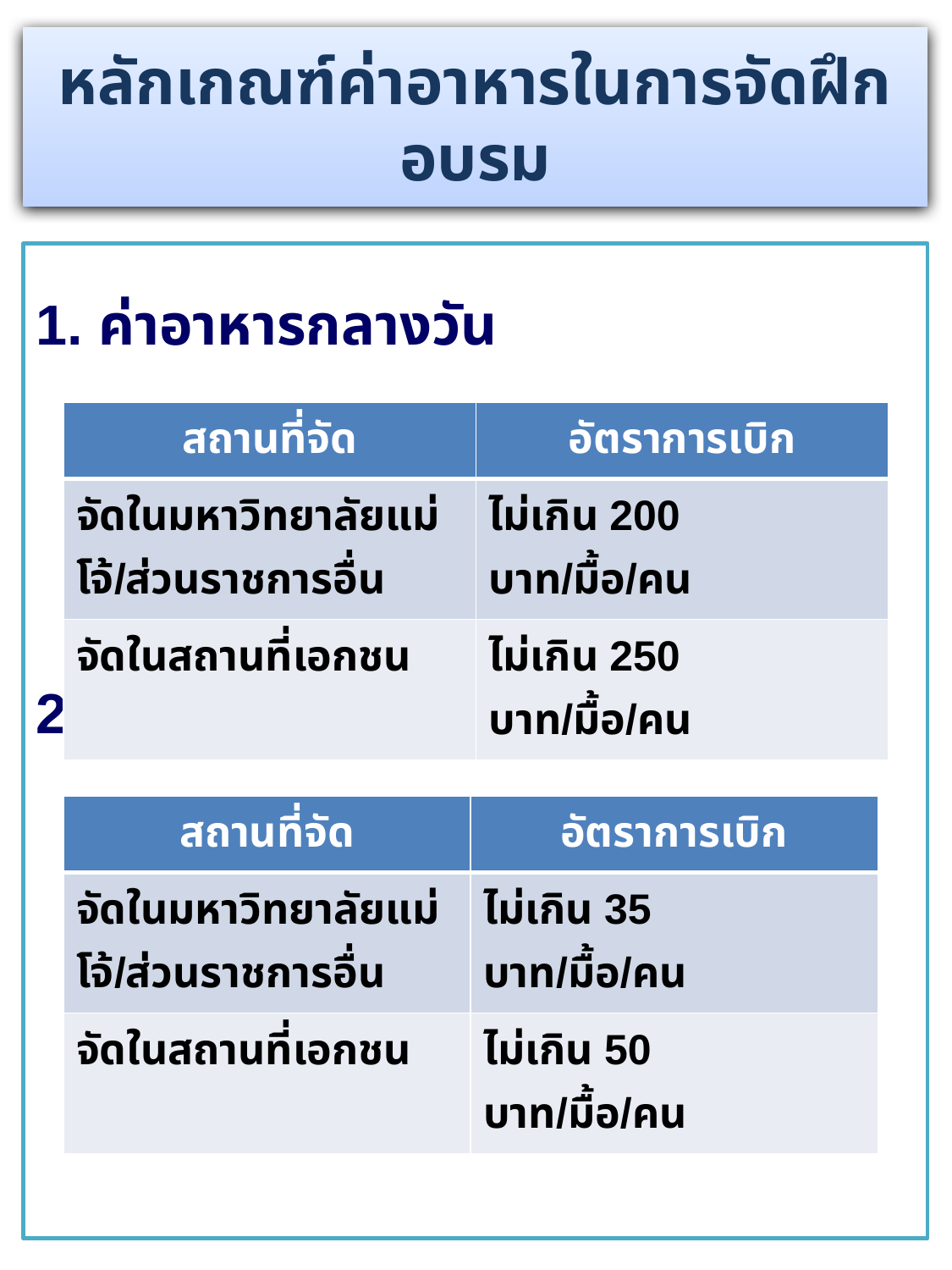

หลักเกณฑ์ค่าอาหารในการจัดฝึกอบรม

1. ค่าอาหารกลางวัน

2. ค่าอาหารว่างและเครื่องดื่ม

| สถานที่จัด | อัตราการเบิก |
| --- | --- |
| จัดในมหาวิทยาลัยแม่โจ้/ส่วนราชการอื่น | ไม่เกิน 200 บาท/มื้อ/คน |
| จัดในสถานที่เอกชน | ไม่เกิน 250 บาท/มื้อ/คน |
| สถานที่จัด | อัตราการเบิก |
| --- | --- |
| จัดในมหาวิทยาลัยแม่โจ้/ส่วนราชการอื่น | ไม่เกิน 35 บาท/มื้อ/คน |
| จัดในสถานที่เอกชน | ไม่เกิน 50 บาท/มื้อ/คน |